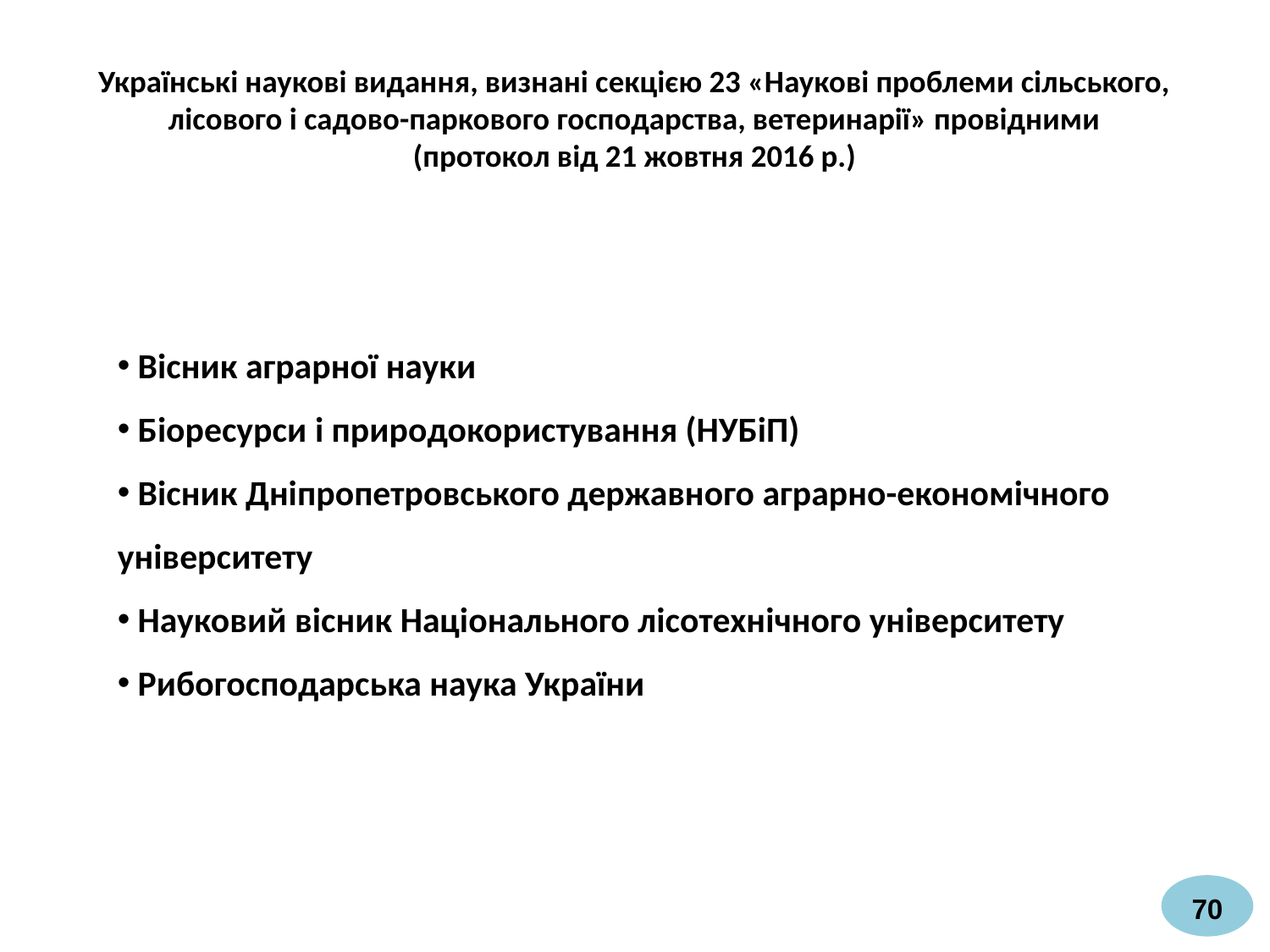

# Українські наукові видання, визнані секцією 23 «Наукові проблеми сільського, лісового і садово-паркового господарства, ветеринарії» провідними (протокол від 21 жовтня 2016 р.)
 Вісник аграрної науки
 Біоресурси і природокористування (НУБіП)
 Вісник Дніпропетровського державного аграрно-економічного університету
 Науковий вісник Національного лісотехнічного університету
 Рибогосподарська наука України
70